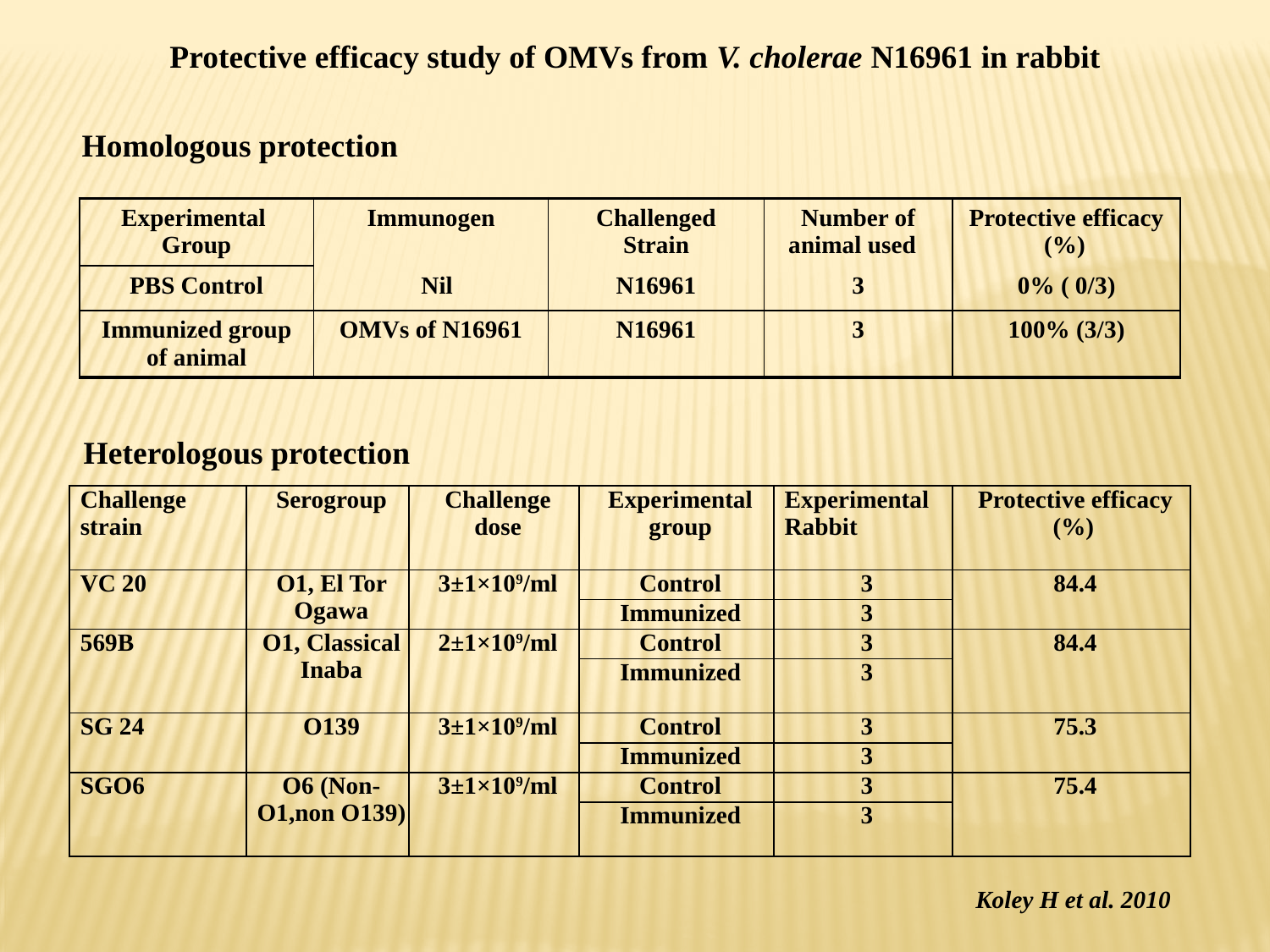

Protective efficacy study of OMVs from V. cholerae N16961 in rabbit

Homologous protection
| Experimental Group | Immunogen | Challenged Strain | Number of animal used | Protective efficacy (%) |
| --- | --- | --- | --- | --- |
| PBS Control | Nil | N16961 | 3 | 0% ( 0/3) |
| Immunized group of animal | OMVs of N16961 | N16961 | 3 | 100% (3/3) |
Heterologous protection
| Challenge strain | Serogroup | Challenge dose | Experimental group | Experimental Rabbit | Protective efficacy (%) |
| --- | --- | --- | --- | --- | --- |
| VC 20 | O1, El Tor Ogawa | 3±1×109/ml | Control | 3 | 84.4 |
|  |  |  | Immunized | 3 |  |
| 569B | O1, Classical Inaba | 2±1×109/ml | Control | 3 | 84.4 |
|  |  |  | Immunized | 3 |  |
| SG 24 | O139 | 3±1×109/ml | Control | 3 | 75.3 |
|  |  |  | Immunized | 3 |  |
| SGO6 | O6 (Non-O1,non O139) | 3±1×109/ml | Control | 3 | 75.4 |
|  |  |  | Immunized | 3 |  |
Koley H et al. 2010